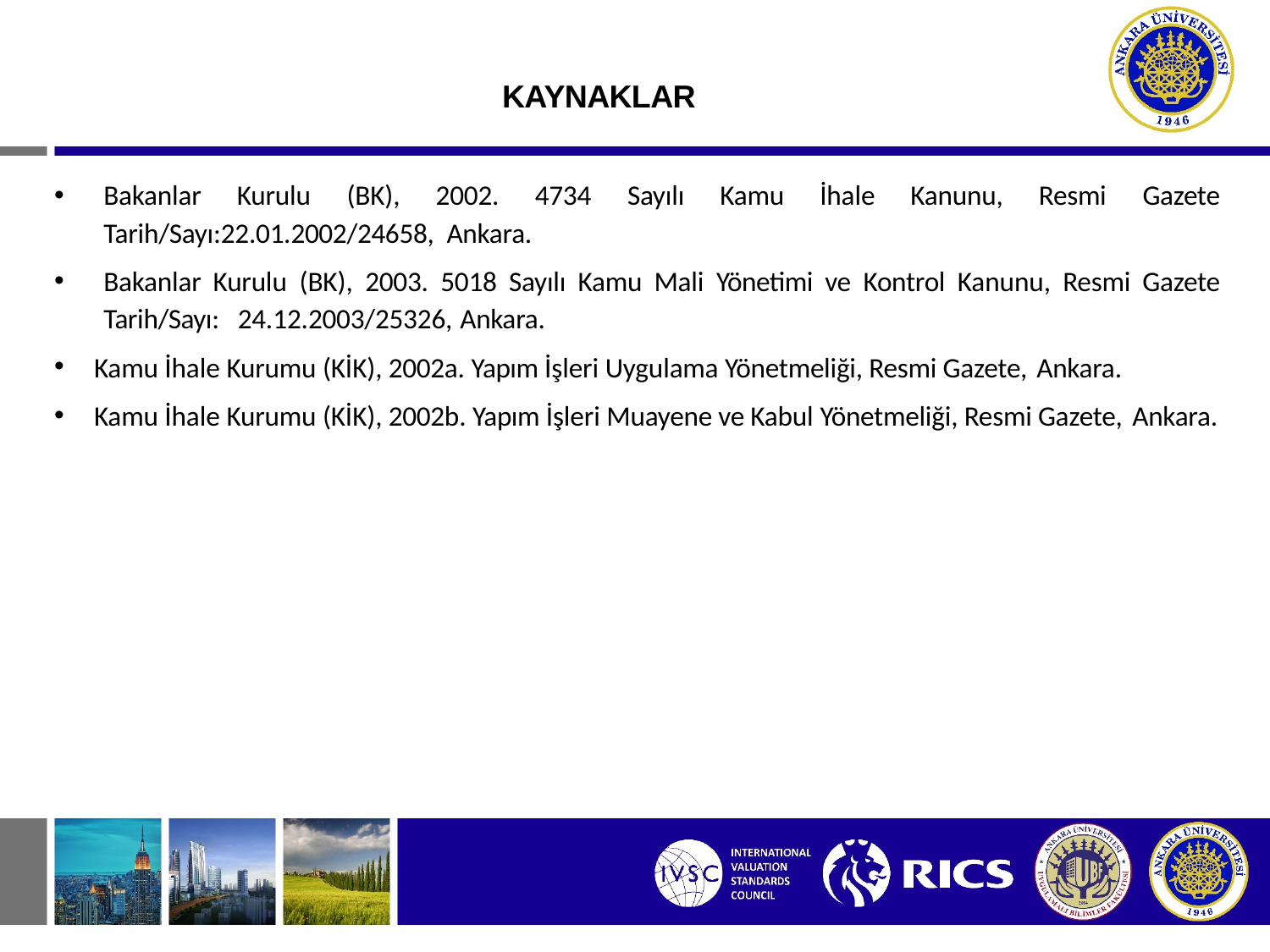

# KAYNAKLAR
Bakanlar Kurulu (BK), 2002. 4734 Sayılı Kamu İhale Kanunu, Resmi Gazete Tarih/Sayı:22.01.2002/24658,  Ankara.
Bakanlar Kurulu (BK), 2003. 5018 Sayılı Kamu Mali Yönetimi ve Kontrol Kanunu, Resmi Gazete Tarih/Sayı:  24.12.2003/25326, Ankara.
Kamu İhale Kurumu (KİK), 2002a. Yapım İşleri Uygulama Yönetmeliği, Resmi Gazete, Ankara.
Kamu İhale Kurumu (KİK), 2002b. Yapım İşleri Muayene ve Kabul Yönetmeliği, Resmi Gazete, Ankara.
10/277